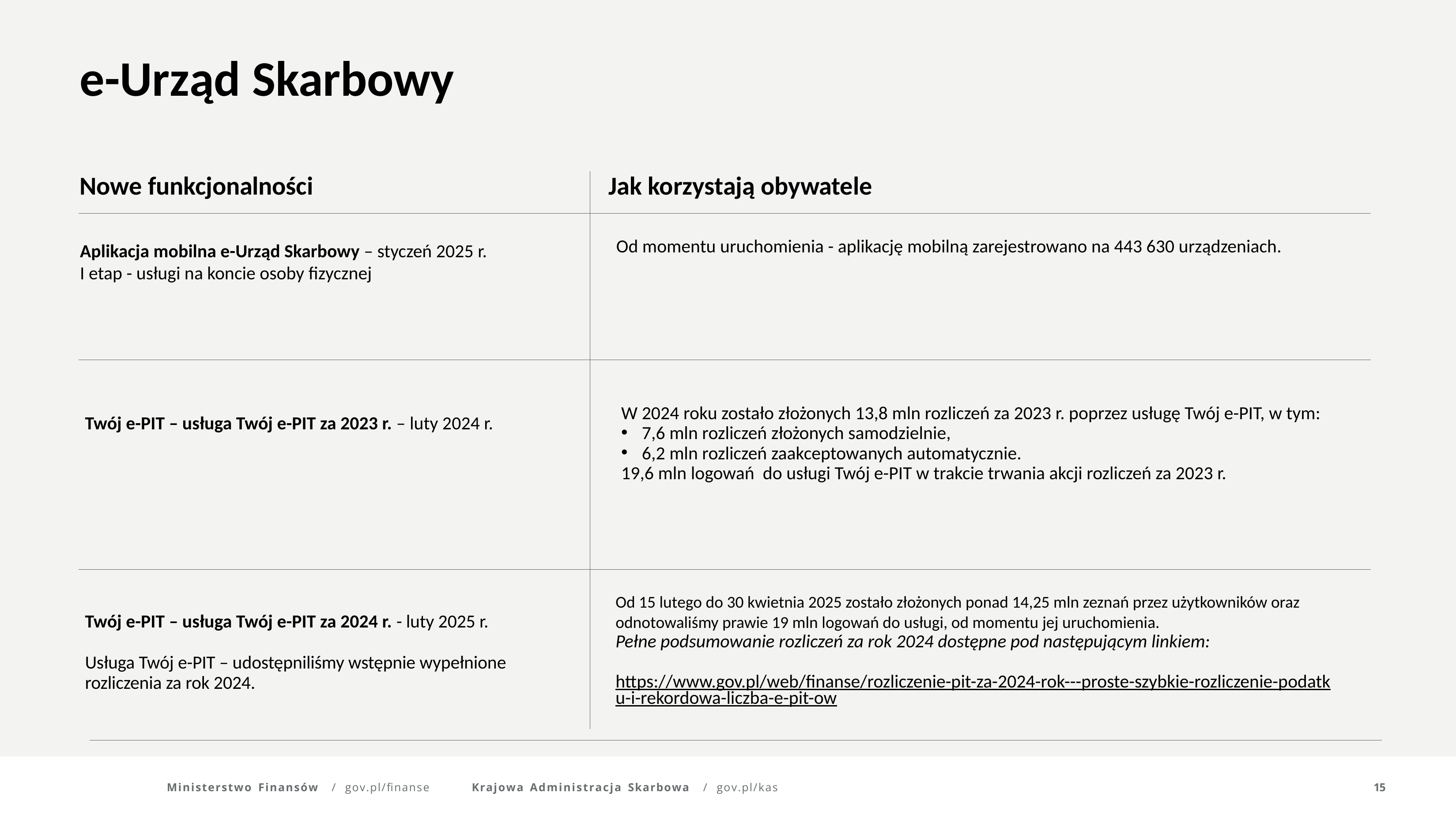

e-Urząd Skarbowy
Nowe funkcjonalności
Jak korzystają obywatele

Od momentu uruchomienia - aplikację mobilną zarejestrowano na 443 630 urządzeniach.
Aplikacja mobilna e-Urząd Skarbowy – styczeń 2025 r.
I etap - usługi na koncie osoby fizycznej

W 2024 roku zostało złożonych 13,8 mln rozliczeń za 2023 r. poprzez usługę Twój e-PIT, w tym:
7,6 mln rozliczeń złożonych samodzielnie,
6,2 mln rozliczeń zaakceptowanych automatycznie.
19,6 mln logowań  do usługi Twój e-PIT w trakcie trwania akcji rozliczeń za 2023 r.
Twój e-PIT – usługa Twój e-PIT za 2023 r. – luty 2024 r.

Od 15 lutego do 30 kwietnia 2025 zostało złożonych ponad 14,25 mln zeznań przez użytkowników oraz odnotowaliśmy prawie 19 mln logowań do usługi, od momentu jej uruchomienia.
Pełne podsumowanie rozliczeń za rok 2024 dostępne pod następującym linkiem:

https://www.gov.pl/web/finanse/rozliczenie-pit-za-2024-rok---proste-szybkie-rozliczenie-podatku-i-rekordowa-liczba-e-pit-ow

Twój e-PIT – usługa Twój e-PIT za 2024 r. - luty 2025 r.

Usługa Twój e-PIT – udostępniliśmy wstępnie wypełnione rozliczenia za rok 2024.

Ministerstwo Finansów	/	gov.pl/finanse
Krajowa Administracja Skarbowa	/	gov.pl/kas
15